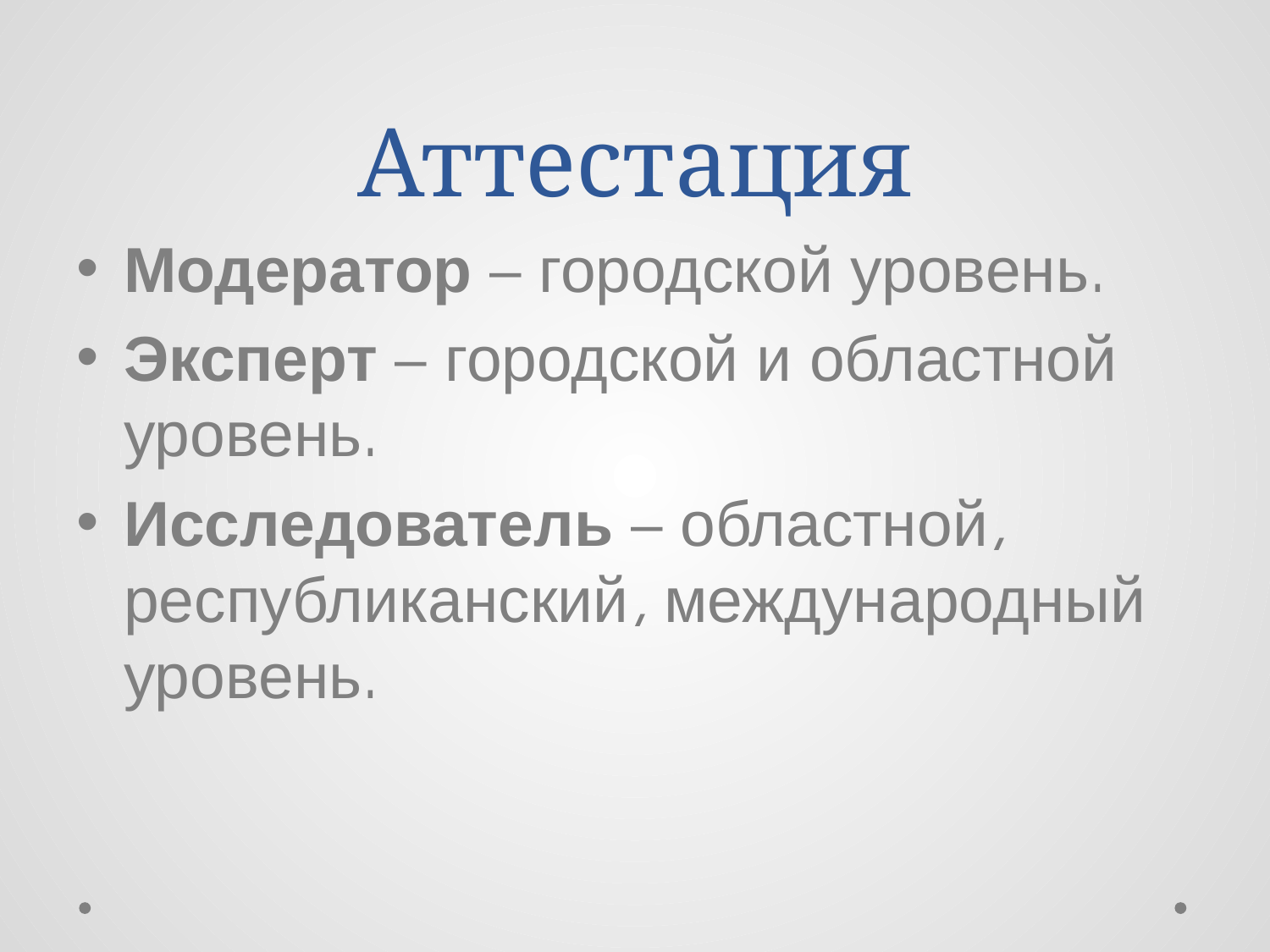

# Аттестация
Модератор – городской уровень.
Эксперт – городской и областной уровень.
Исследователь – областной, республиканский, международный уровень.